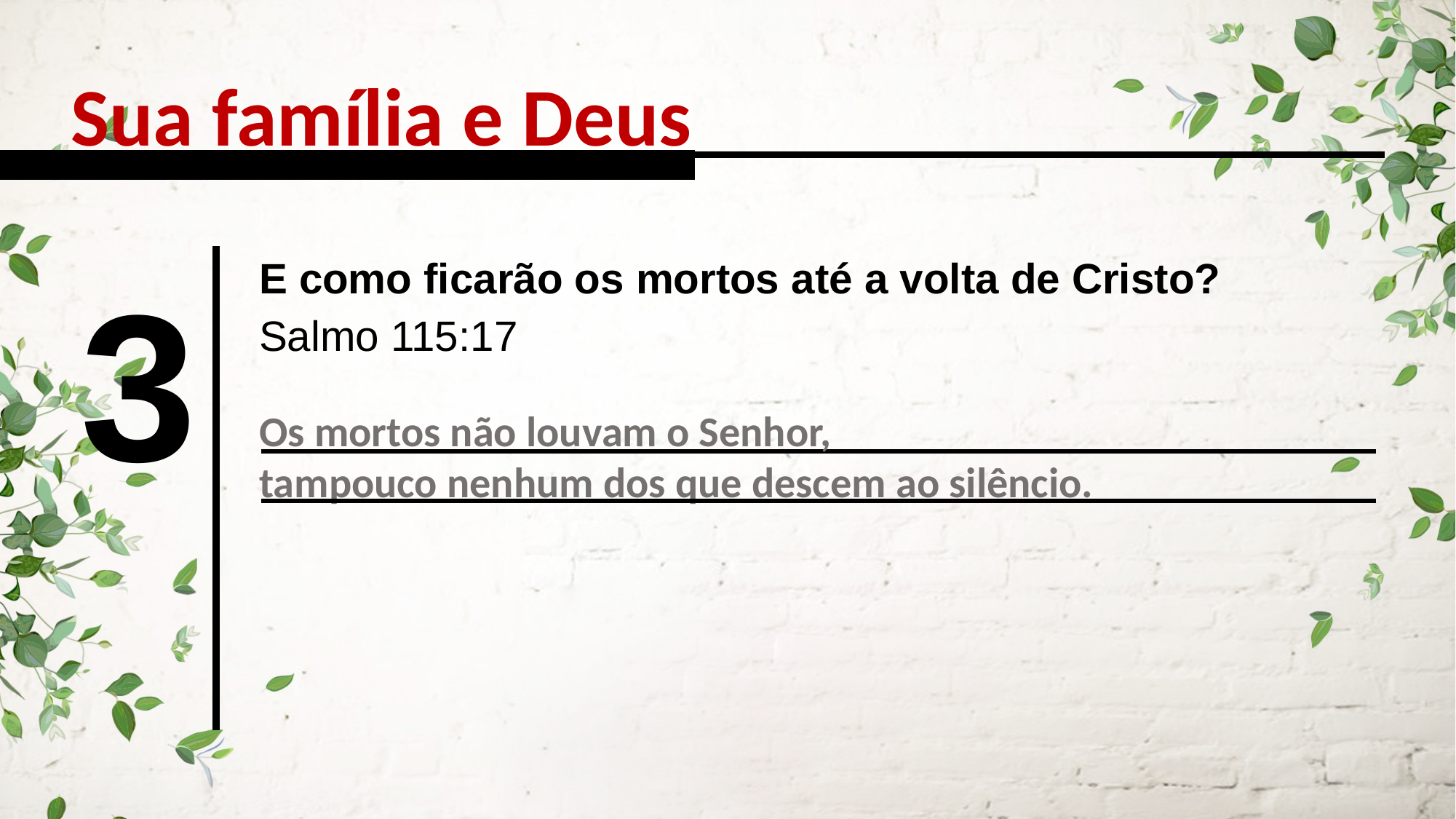

Sua família e Deus

3
E como ficarão os mortos até a volta de Cristo?
Salmo 115:17
Os mortos não louvam o Senhor,
tampouco nenhum dos que descem ao silêncio.